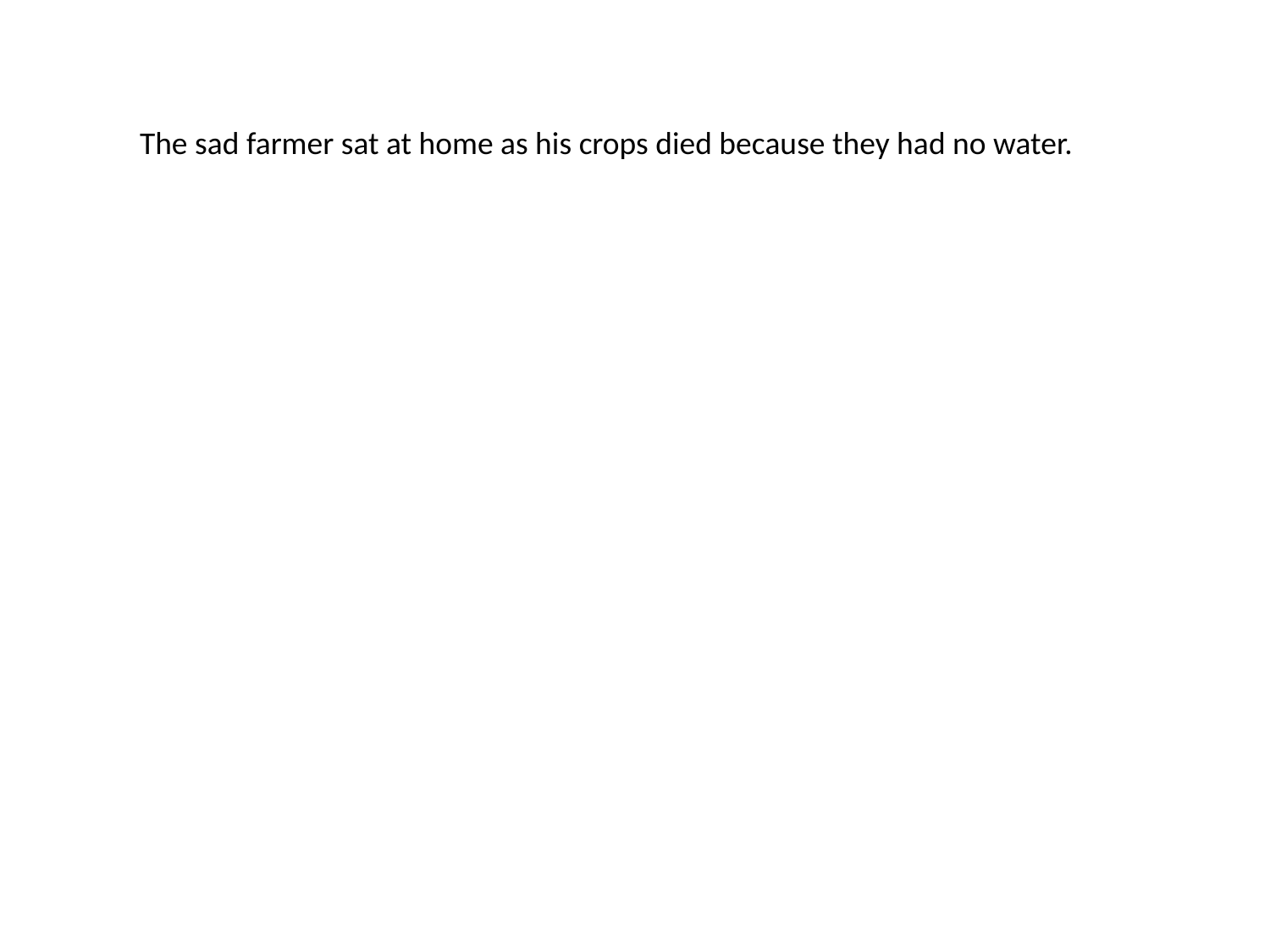

The sad farmer sat at home as his crops died because they had no water.